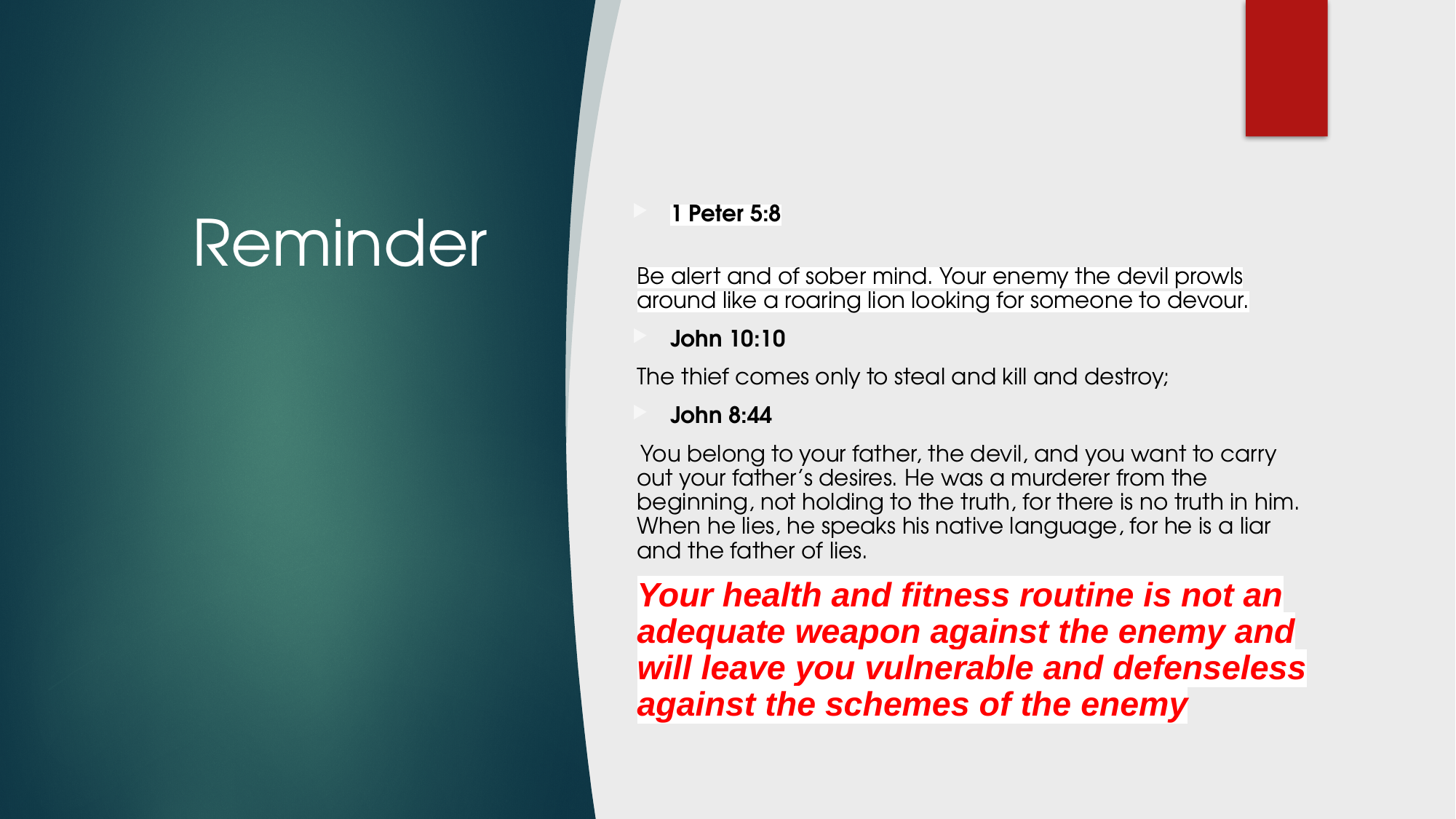

# Reminder
1 Peter 5:8
Be alert and of sober mind. Your enemy the devil prowls around like a roaring lion looking for someone to devour.
John 10:10
The thief comes only to steal and kill and destroy;
John 8:44
 You belong to your father, the devil, and you want to carry out your father’s desires. He was a murderer from the beginning, not holding to the truth, for there is no truth in him. When he lies, he speaks his native language, for he is a liar and the father of lies.
Your health and fitness routine is not an adequate weapon against the enemy and will leave you vulnerable and defenseless against the schemes of the enemy